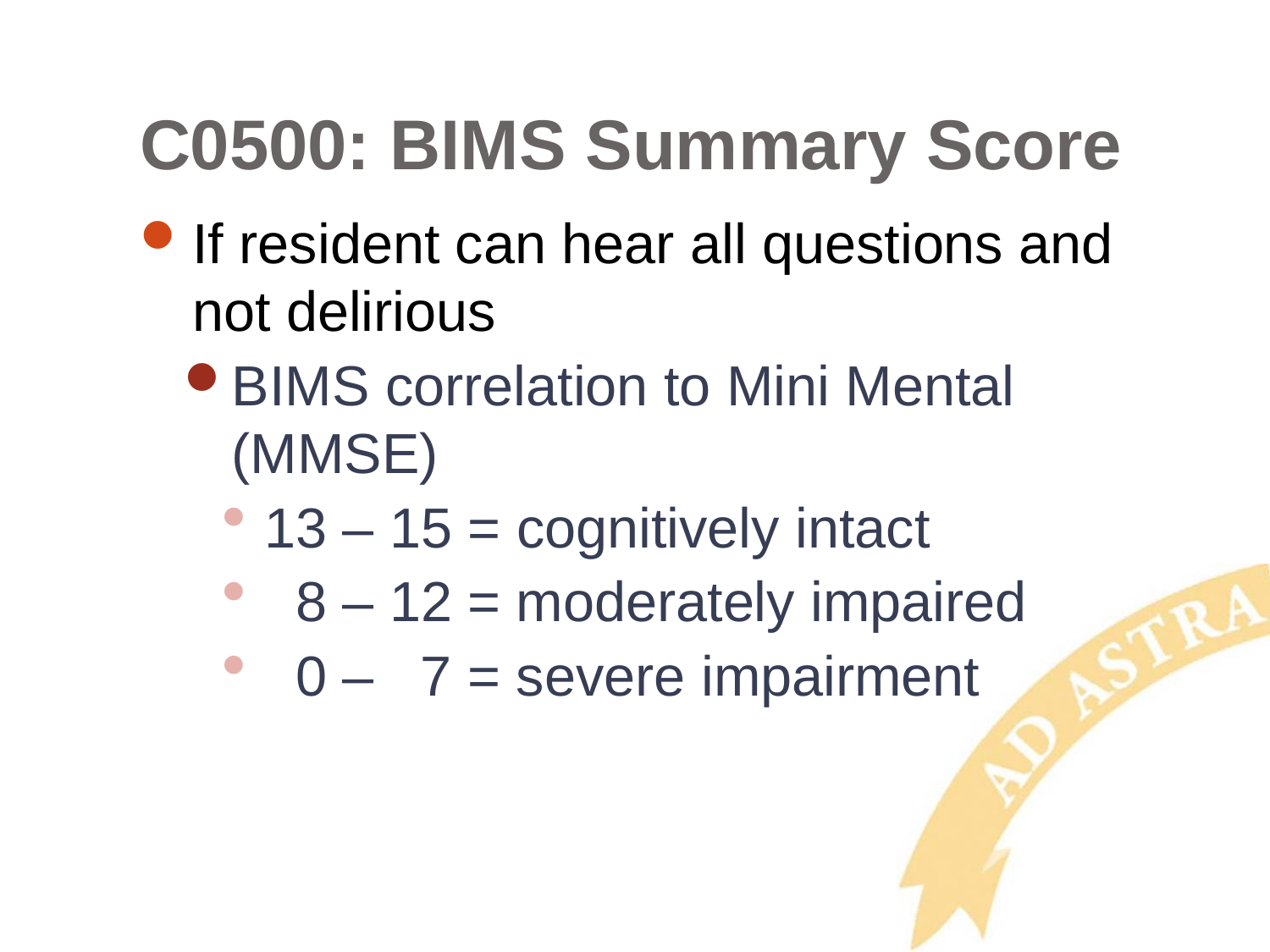

# C0500: BIMS Summary Score
If resident can hear all questions and not delirious
BIMS correlation to Mini Mental (MMSE)
13 – 15 = cognitively intact
  8 – 12 = moderately impaired
  0 –   7 = severe impairment